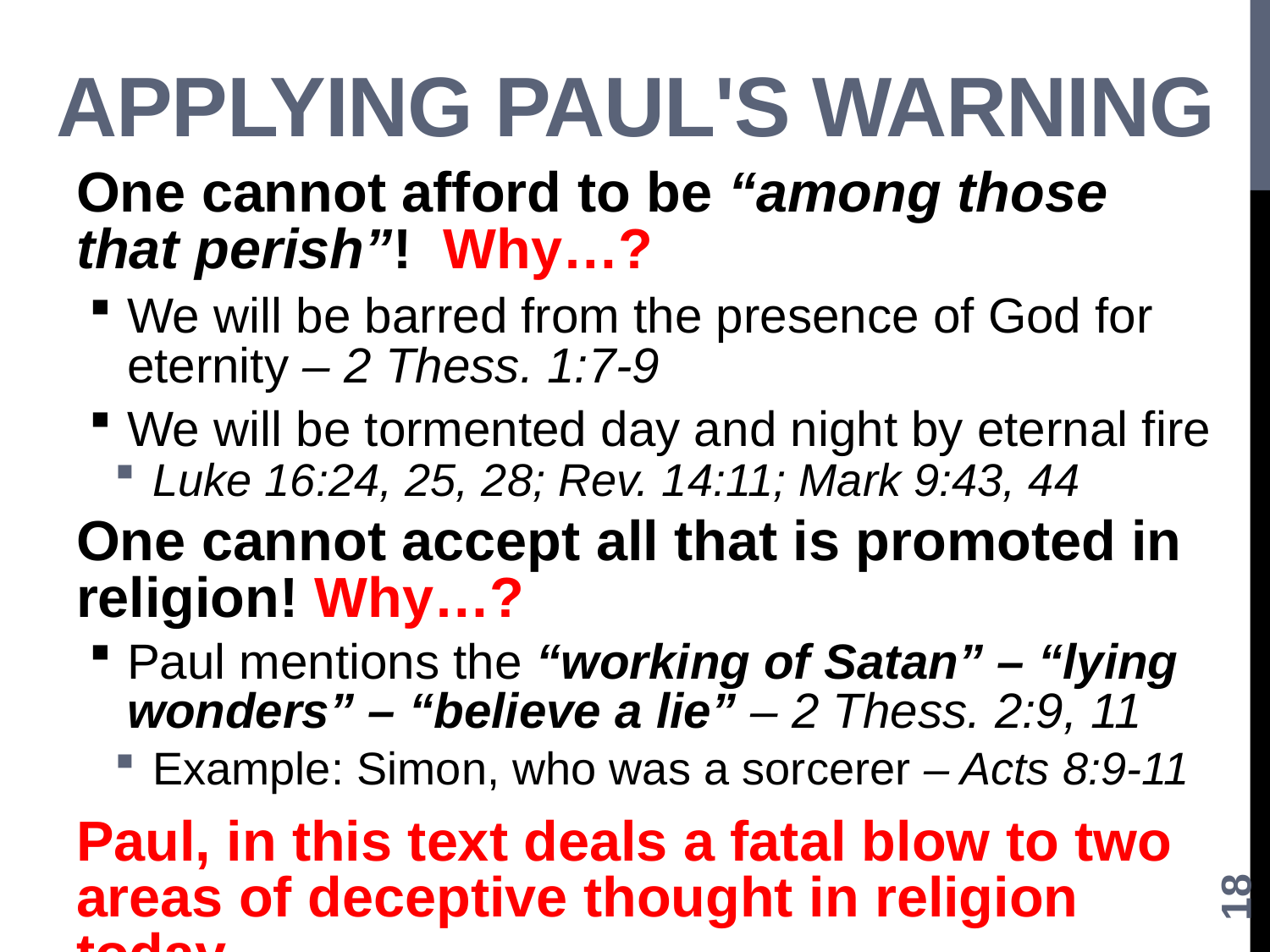

# Applying Paul's warning
One cannot afford to be “among those that perish”!  Why…?
We will be barred from the presence of God for eternity – 2 Thess. 1:7-9
We will be tormented day and night by eternal fire
Luke 16:24, 25, 28; Rev. 14:11; Mark 9:43, 44
One cannot accept all that is promoted in religion! Why…?
Paul mentions the “working of Satan” – “lying wonders” – “believe a lie” – 2 Thess. 2:9, 11
Example: Simon, who was a sorcerer – Acts 8:9-11
Paul, in this text deals a fatal blow to two areas of deceptive thought in religion today…
18